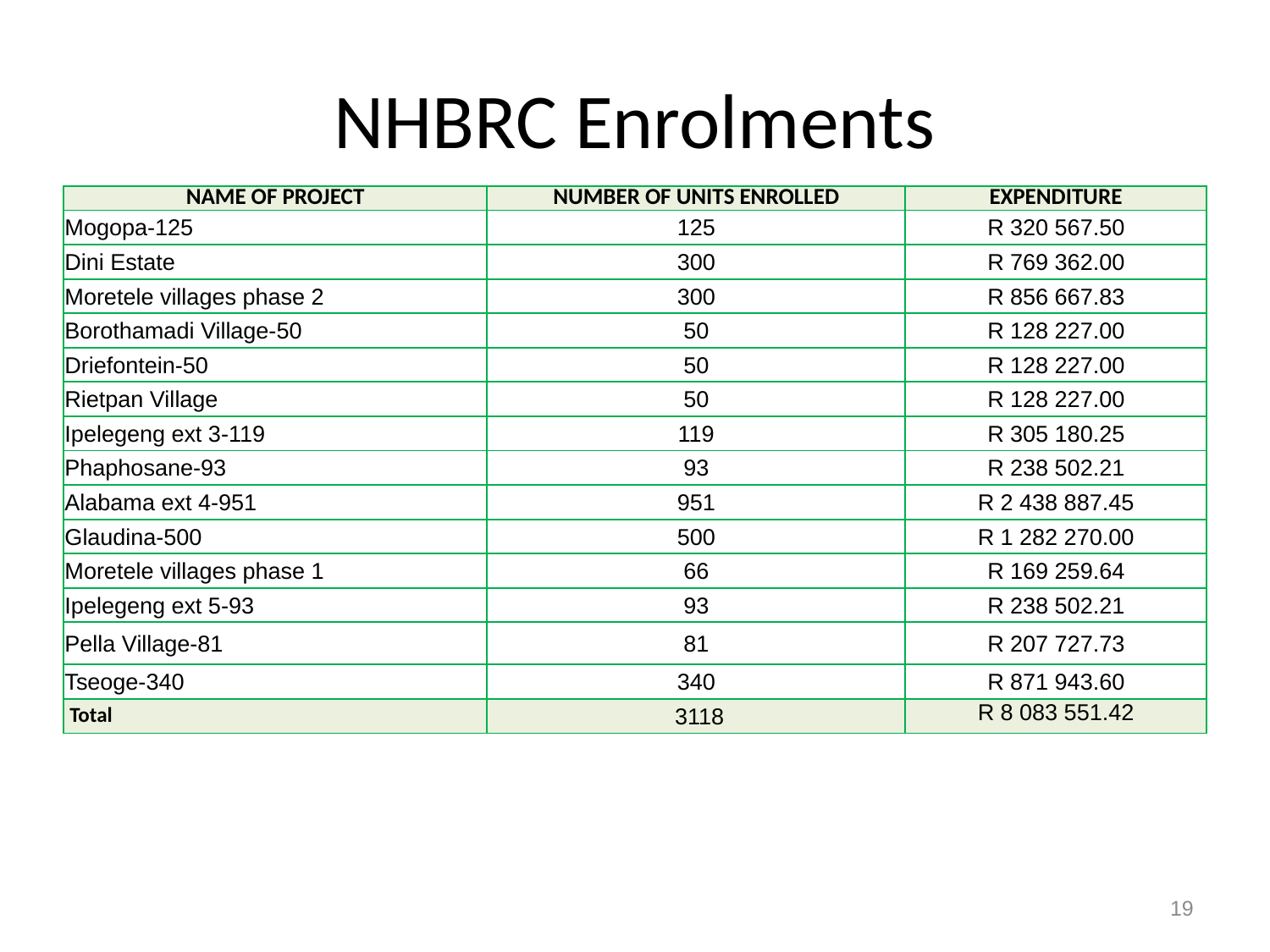

# NHBRC Enrolments
| NAME OF PROJECT | NUMBER OF UNITS ENROLLED | EXPENDITURE |
| --- | --- | --- |
| Mogopa-125 | 125 | R 320 567.50 |
| Dini Estate | 300 | R 769 362.00 |
| Moretele villages phase 2 | 300 | R 856 667.83 |
| Borothamadi Village-50 | 50 | R 128 227.00 |
| Driefontein-50 | 50 | R 128 227.00 |
| Rietpan Village | 50 | R 128 227.00 |
| Ipelegeng ext 3-119 | 119 | R 305 180.25 |
| Phaphosane-93 | 93 | R 238 502.21 |
| Alabama ext 4-951 | 951 | R 2 438 887.45 |
| Glaudina-500 | 500 | R 1 282 270.00 |
| Moretele villages phase 1 | 66 | R 169 259.64 |
| Ipelegeng ext 5-93 | 93 | R 238 502.21 |
| Pella Village-81 | 81 | R 207 727.73 |
| Tseoge-340 | 340 | R 871 943.60 |
| Total | 3118 | R 8 083 551.42 |
19